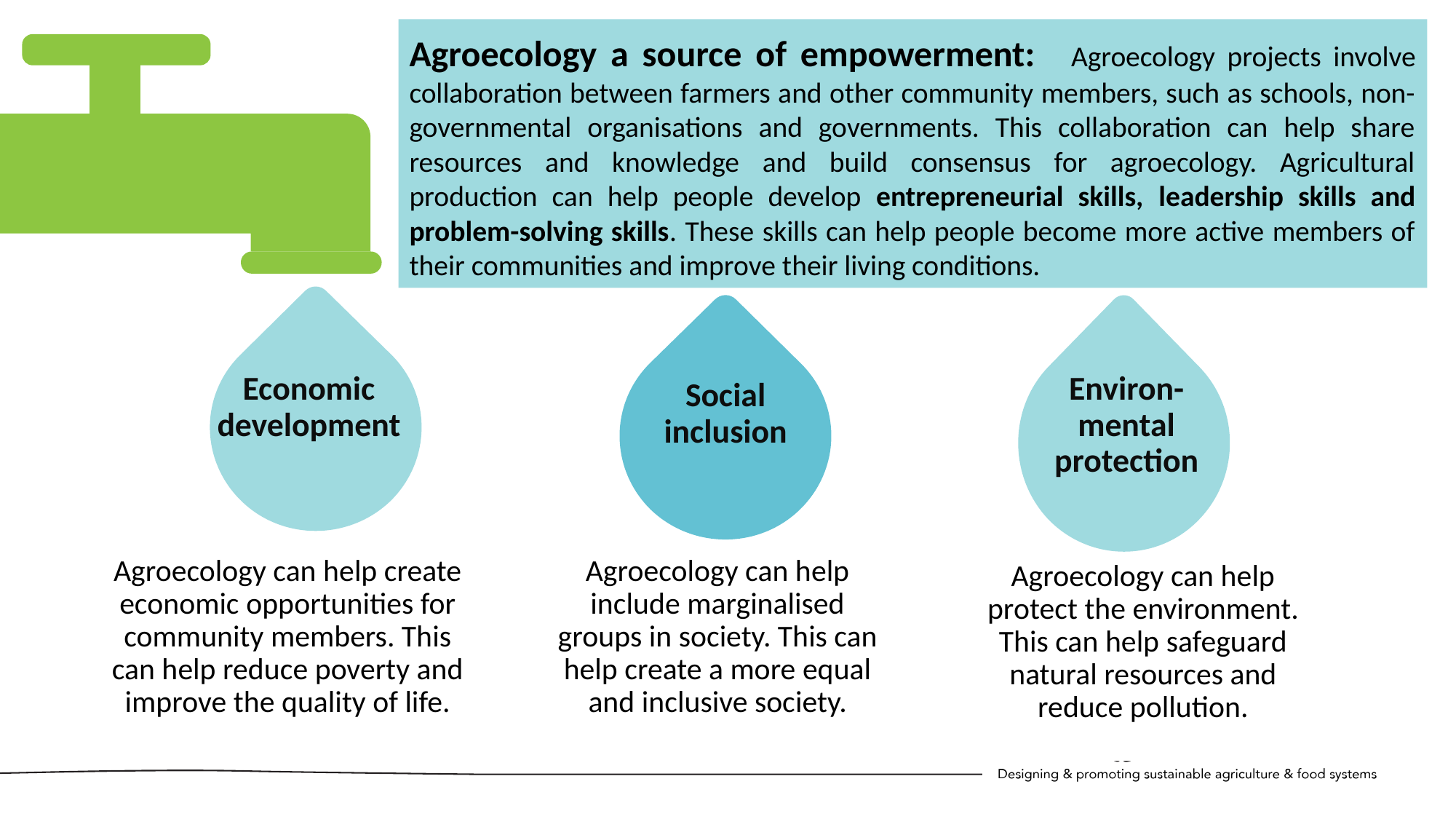

Agroecology a source of empowerment:   Agroecology projects involve collaboration between farmers and other community members, such as schools, non-governmental organisations and governments. This collaboration can help share resources and knowledge and build consensus for agroecology. Agricultural production can help people develop entrepreneurial skills, leadership skills and problem-solving skills. These skills can help people become more active members of their communities and improve their living conditions.

Economic development
Environ-
mental protection
Social inclusion

Agroecology can help create economic opportunities for community members. This can help reduce poverty and improve the quality of life.
Agroecology can help include marginalised groups in society. This can help create a more equal and inclusive society.
Agroecology can help protect the environment. This can help safeguard natural resources and reduce pollution.